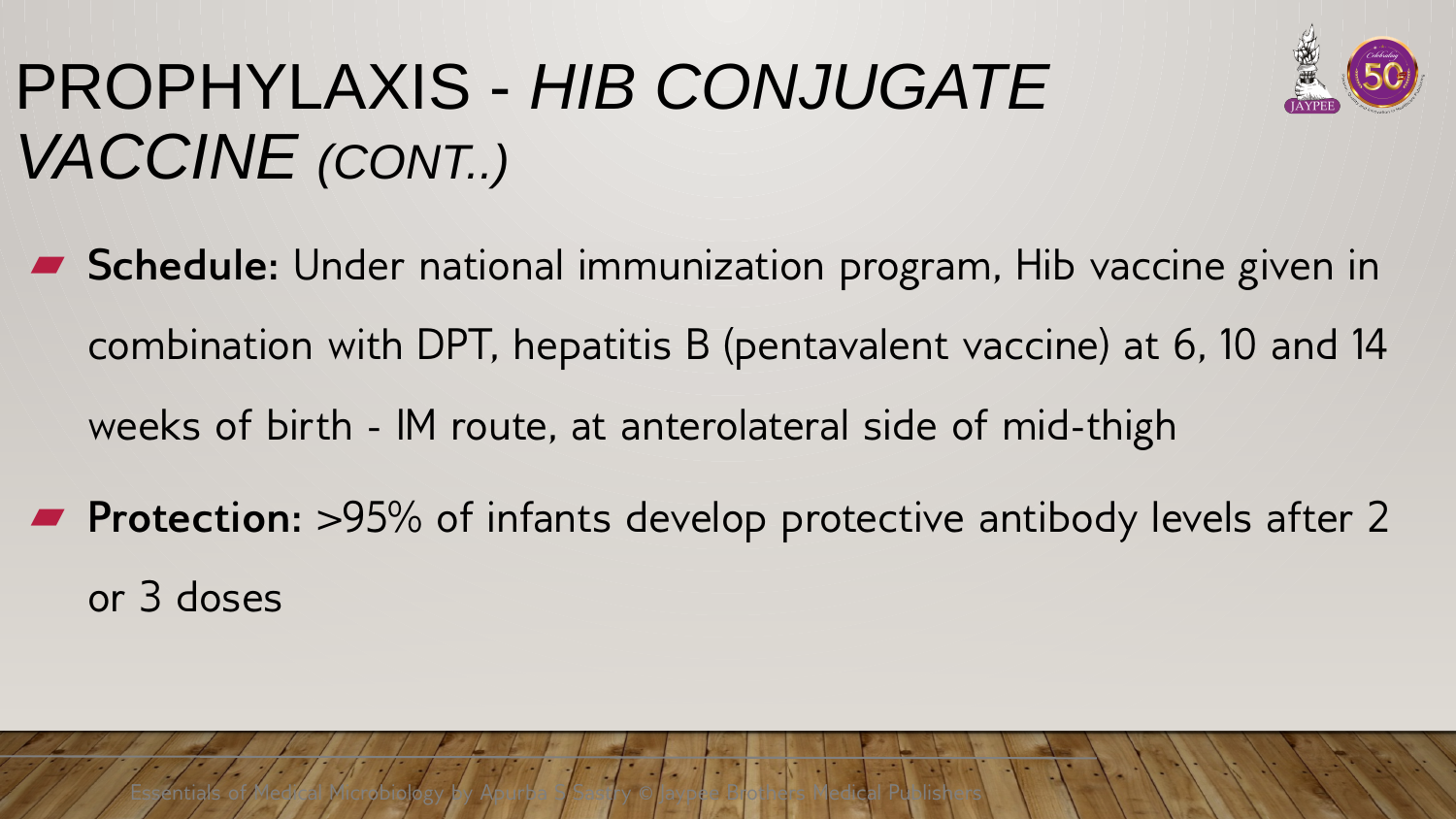

# Prophylaxis - Hib Conjugate Vaccine (Cont..)
Schedule: Under national immunization program, Hib vaccine given in combination with DPT, hepatitis B (pentavalent vaccine) at 6, 10 and 14 weeks of birth - IM route, at anterolateral side of mid-thigh
Protection: >95% of infants develop protective antibody levels after 2 or 3 doses